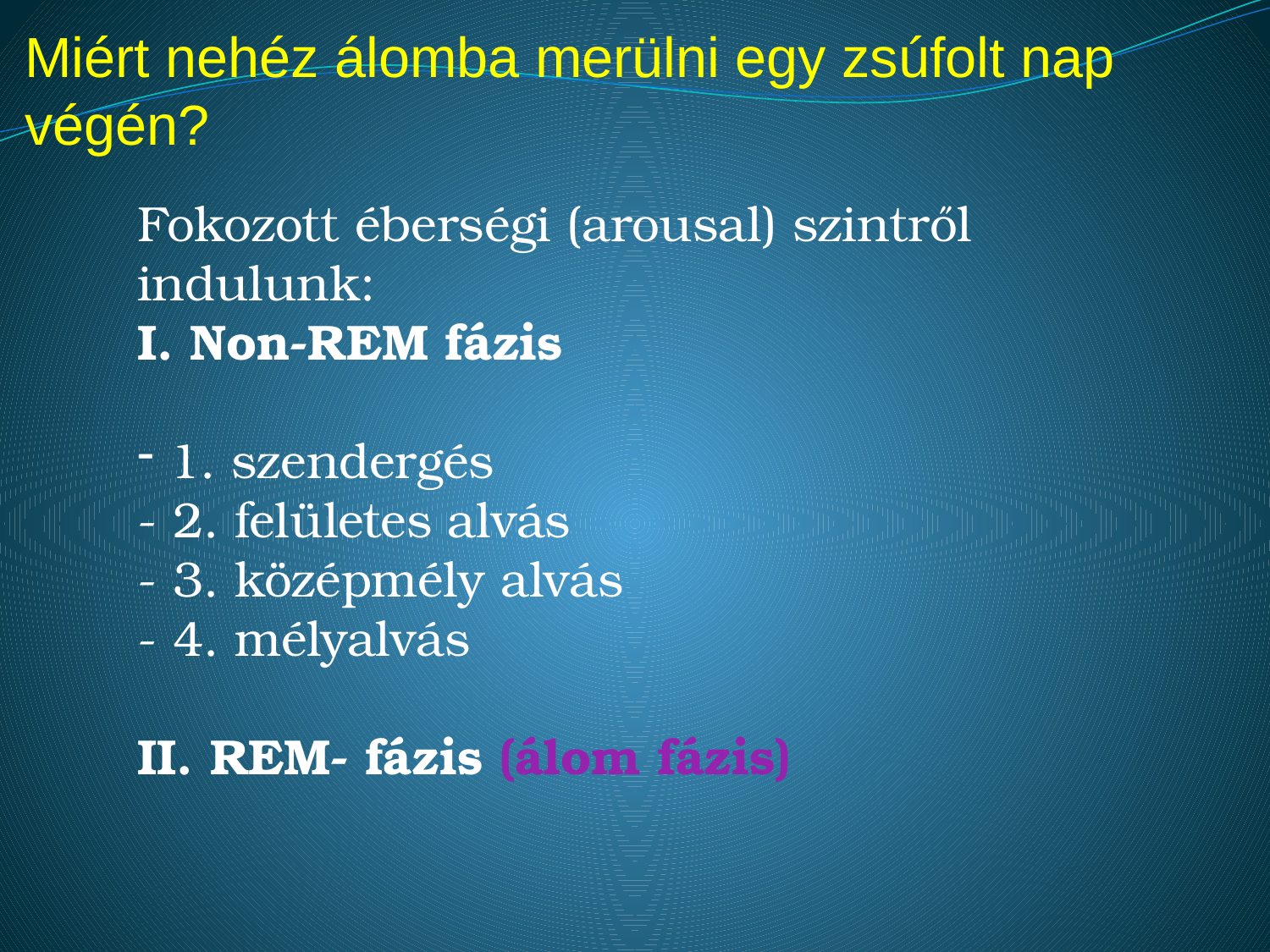

# Miért nehéz álomba merülni egy zsúfolt nap végén?
Fokozott éberségi (arousal) szintről indulunk:
I. Non-REM fázis

 1. szendergés
- 2. felületes alvás
- 3. középmély alvás
- 4. mélyalvás

II. REM- fázis (álom fázis)